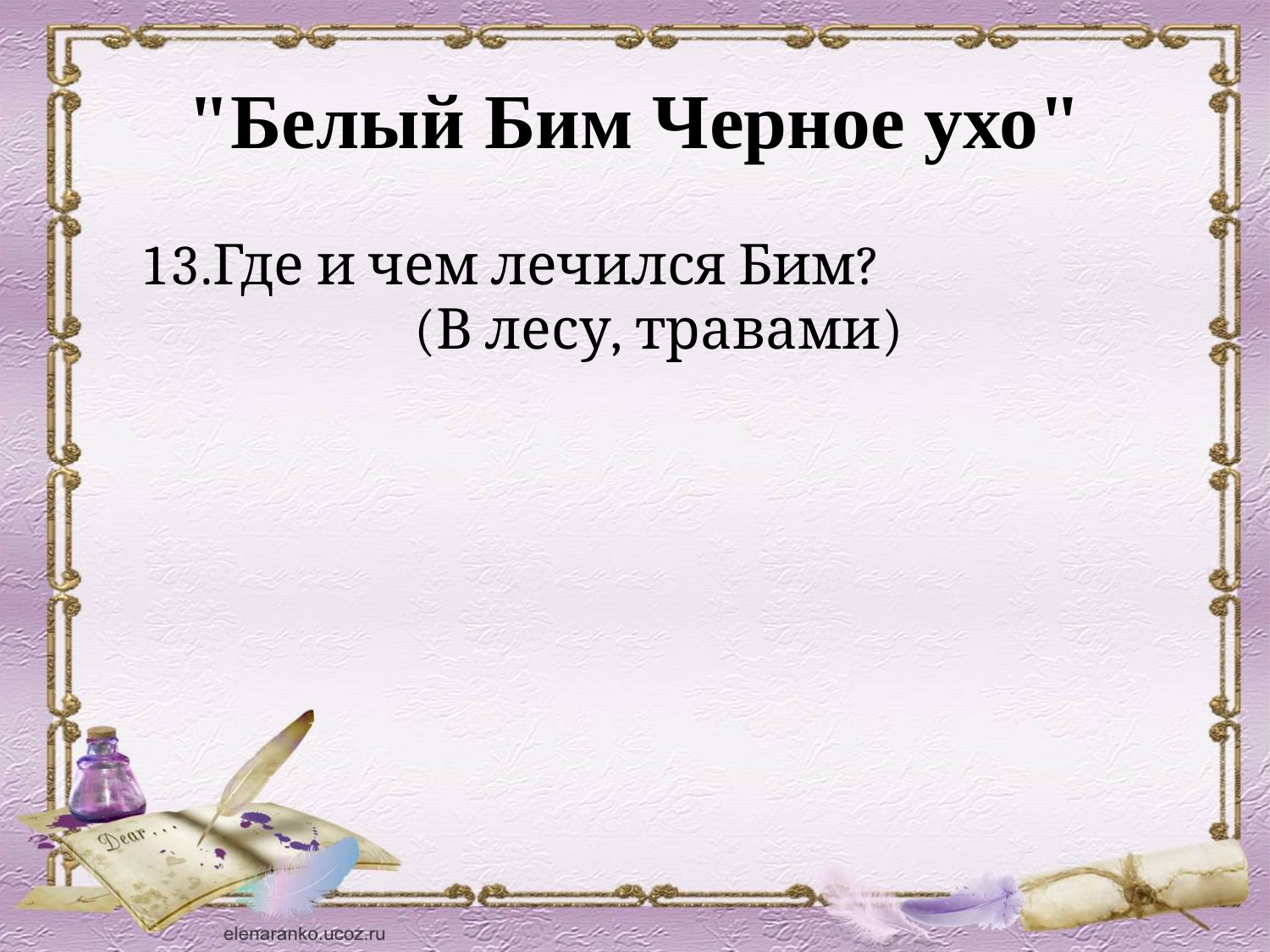

# "Белый Бим Черное ухо"
     13.Где и чем лечился Бим?

(В лесу, травами)